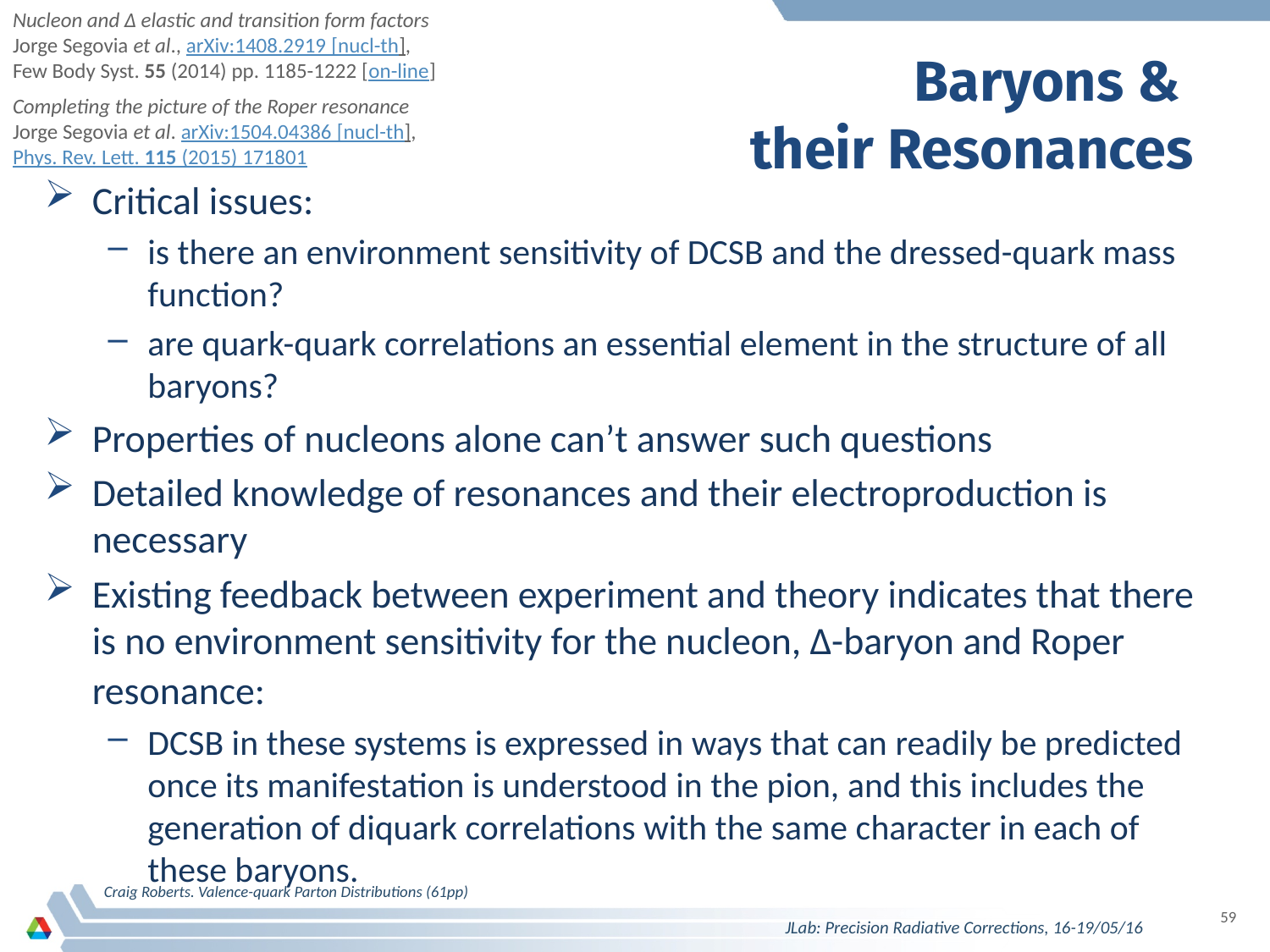

Nucleon and Δ elastic and transition form factors 
Jorge Segovia et al., arXiv:1408.2919 [nucl-th],
Few Body Syst. 55 (2014) pp. 1185-1222 [on-line]
Completing the picture of the Roper resonance
Jorge Segovia et al. arXiv:1504.04386 [nucl-th],
Phys. Rev. Lett. 115 (2015) 171801
# Baryons & their Resonances
Critical issues:
is there an environment sensitivity of DCSB and the dressed-quark mass function?
are quark-quark correlations an essential element in the structure of all baryons?
Properties of nucleons alone can’t answer such questions
Detailed knowledge of resonances and their electroproduction is necessary
Existing feedback between experiment and theory indicates that there is no environment sensitivity for the nucleon, ∆-baryon and Roper resonance:
DCSB in these systems is expressed in ways that can readily be predicted once its manifestation is understood in the pion, and this includes the generation of diquark correlations with the same character in each of these baryons.

Craig Roberts. Valence-quark Parton Distributions (61pp)
59
JLab: Precision Radiative Corrections, 16-19/05/16